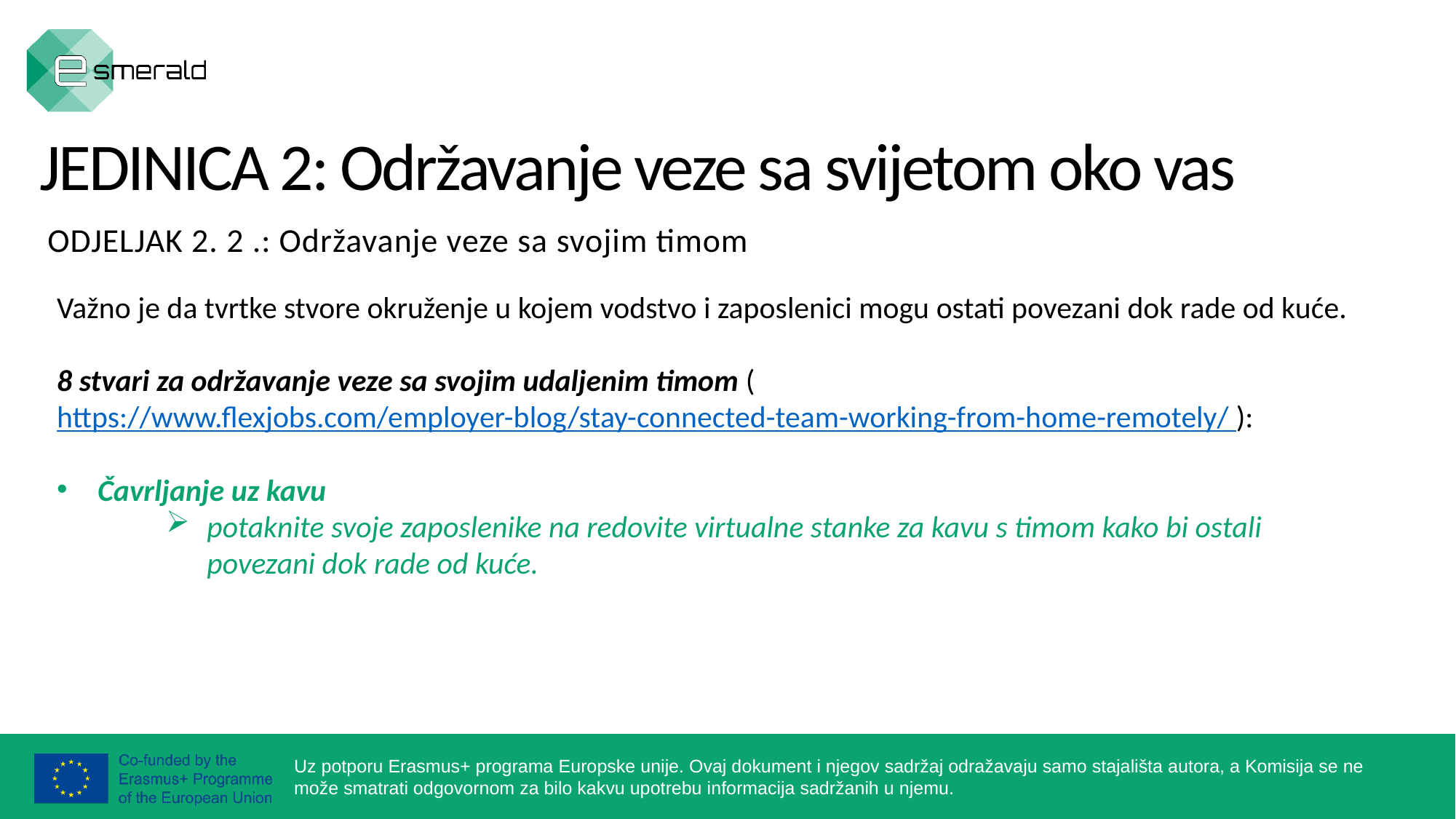

JEDINICA 2: Održavanje veze sa svijetom oko vas
ODJELJAK 2. 2 .: Održavanje veze sa svojim timom

Važno je da tvrtke stvore okruženje u kojem vodstvo i zaposlenici mogu ostati povezani dok rade od kuće.

8 stvari za održavanje veze sa svojim udaljenim timom ( https://www.flexjobs.com/employer-blog/stay-connected-team-working-from-home-remotely/ ):

Čavrljanje uz kavu
potaknite svoje zaposlenike na redovite virtualne stanke za kavu s timom kako bi ostali povezani dok rade od kuće.